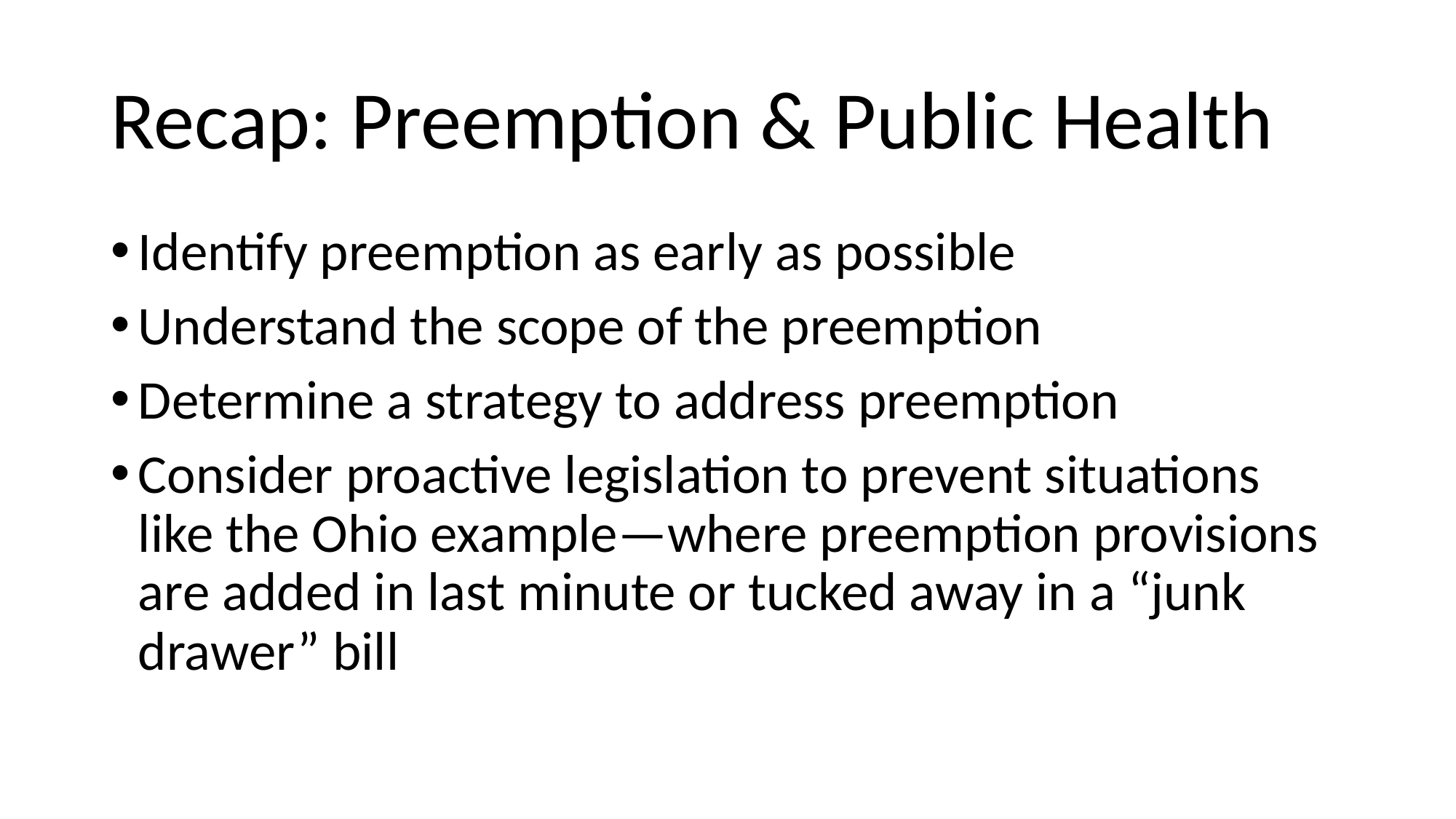

# Recap: Preemption & Public Health
Identify preemption as early as possible
Understand the scope of the preemption
Determine a strategy to address preemption
Consider proactive legislation to prevent situations like the Ohio example—where preemption provisions are added in last minute or tucked away in a “junk drawer” bill